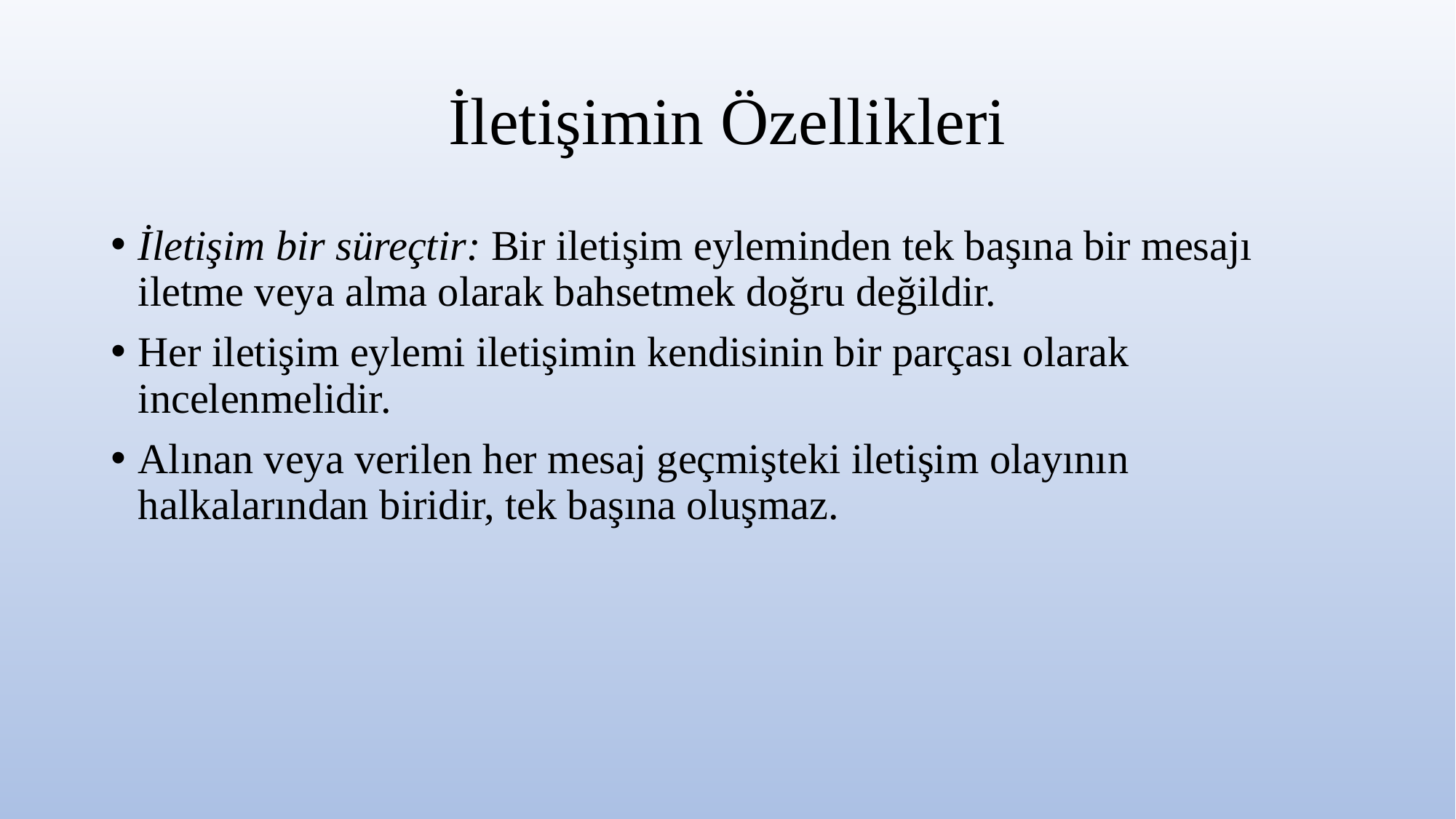

# İletişimin Özellikleri
İletişim bir süreçtir: Bir iletişim eyleminden tek başına bir mesajı iletme veya alma olarak bahsetmek doğru değildir.
Her iletişim eylemi iletişimin kendisinin bir parçası olarak incelenmelidir.
Alınan veya verilen her mesaj geçmişteki iletişim olayının halkalarından biridir, tek başına oluşmaz.